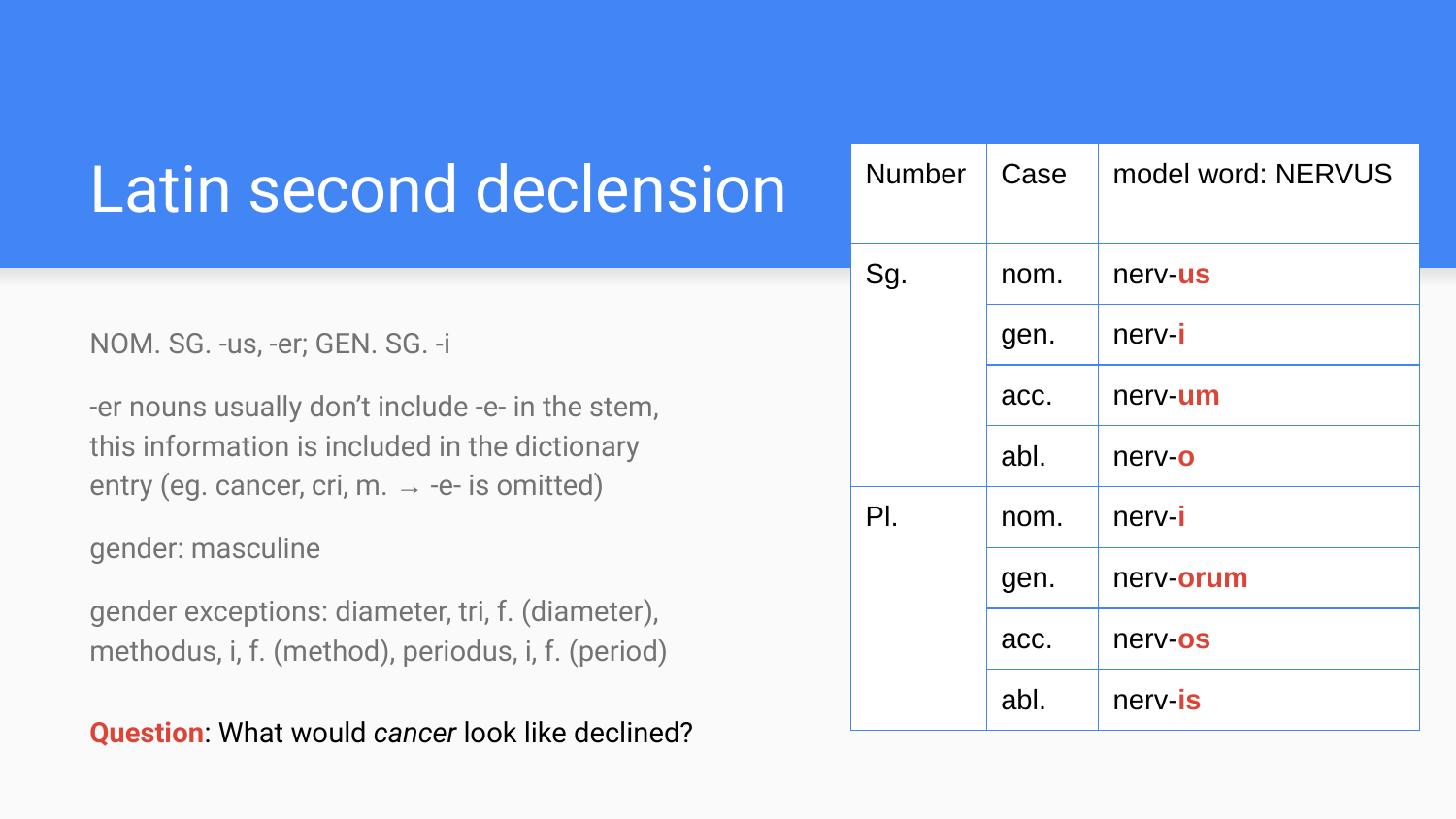

# Latin second declension
| Number | Case | model word: NERVUS |
| --- | --- | --- |
| Sg. | nom. | nerv-us |
|  | gen. | nerv-i |
|  | acc. | nerv-um |
|  | abl. | nerv-o |
| Pl. | nom. | nerv-i |
|  | gen. | nerv-orum |
|  | acc. | nerv-os |
|  | abl. | nerv-is |
NOM. SG. -us, -er; GEN. SG. -i
-er nouns usually don’t include -e- in the stem, this information is included in the dictionary entry (eg. cancer, cri, m. → -e- is omitted)
gender: masculine
gender exceptions: diameter, tri, f. (diameter), methodus, i, f. (method), periodus, i, f. (period)
Question: What would cancer look like declined?